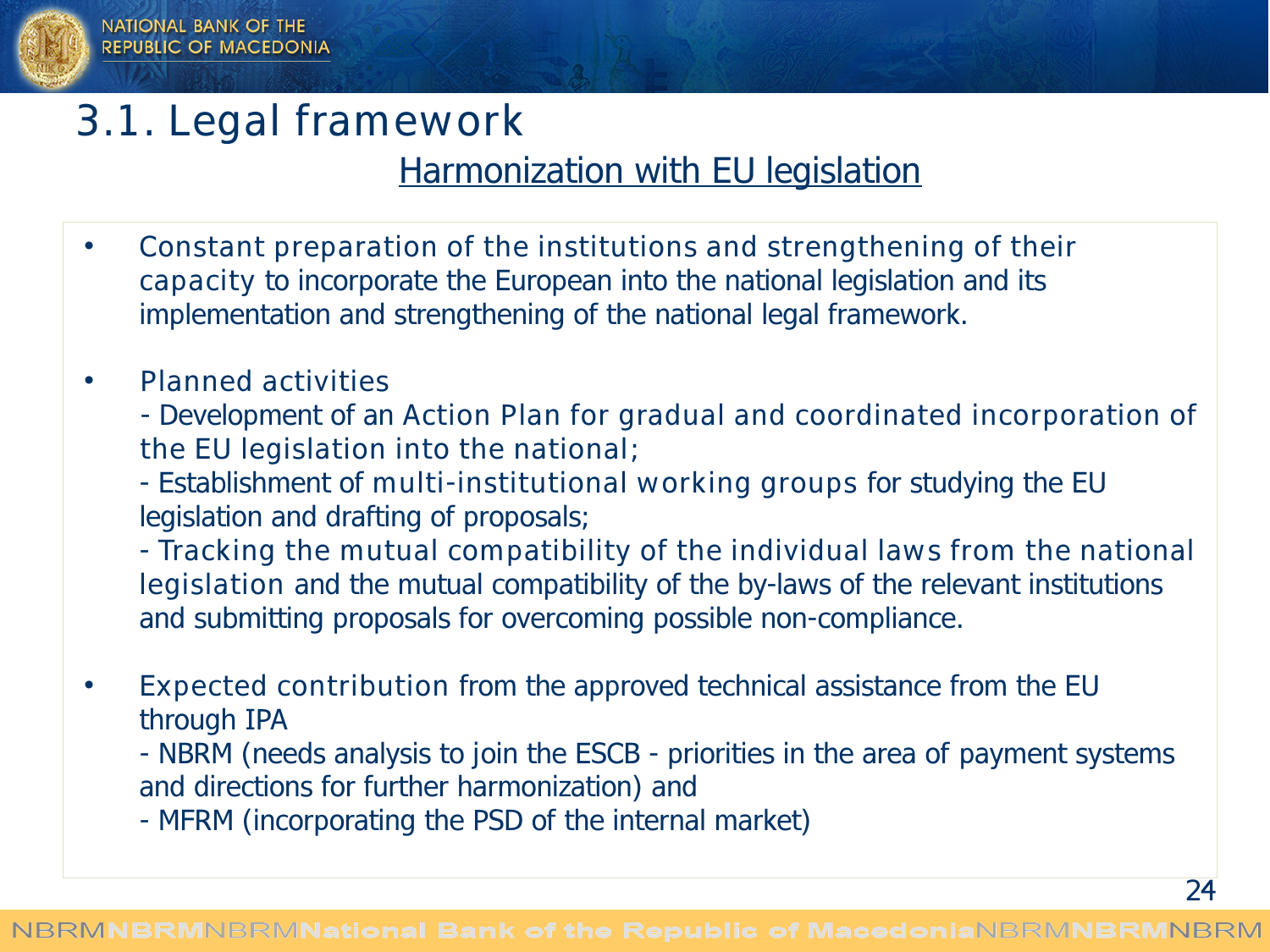

3.1. Legal framework
Harmonization with EU legislation
Constant preparation of the institutions and strengthening of their capacity to incorporate the European into the national legislation and its implementation and strengthening of the national legal framework.

Planned activities
- Development of an Action Plan for gradual and coordinated incorporation of the EU legislation into the national;
	- Establishment of multi-institutional working groups for studying the EU legislation and drafting of proposals;
- Tracking the mutual compatibility of the individual laws from the national legislation and the mutual compatibility of the by-laws of the relevant institutions and submitting proposals for overcoming possible non-compliance.

Expected contribution from the approved technical assistance from the EU through IPA
- NBRM (needs analysis to join the ESCB - priorities in the area of ​​payment systems and directions for further harmonization) and
- MFRM (incorporating the PSD of the internal market)

24